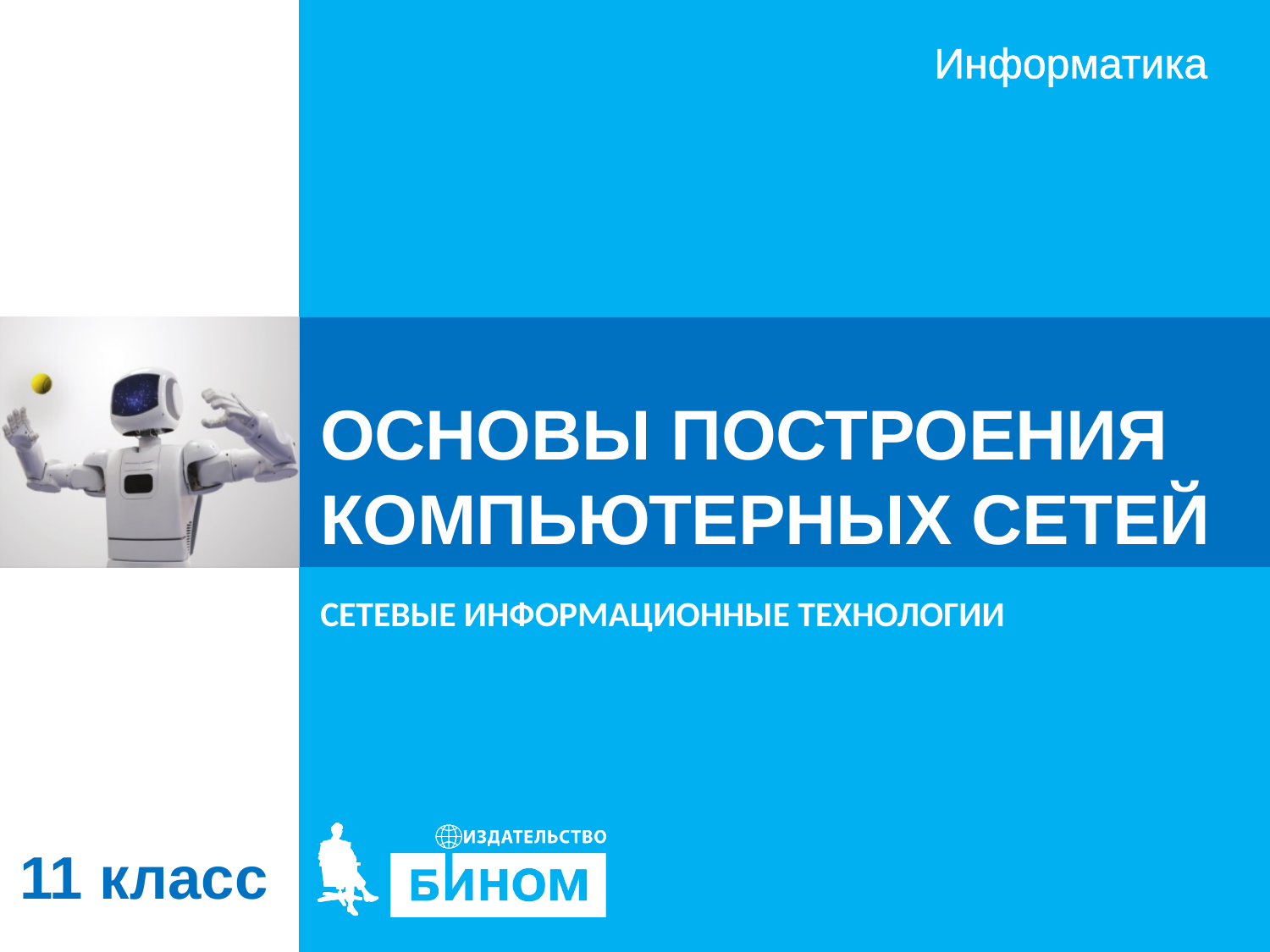

# ОСНОВЫ ПОСТРОЕНИЯ КОМПЬЮТЕРНЫХ СЕТЕЙ
СЕТЕВЫЕ ИНФОРМАЦИОННЫЕ ТЕХНОЛОГИИ